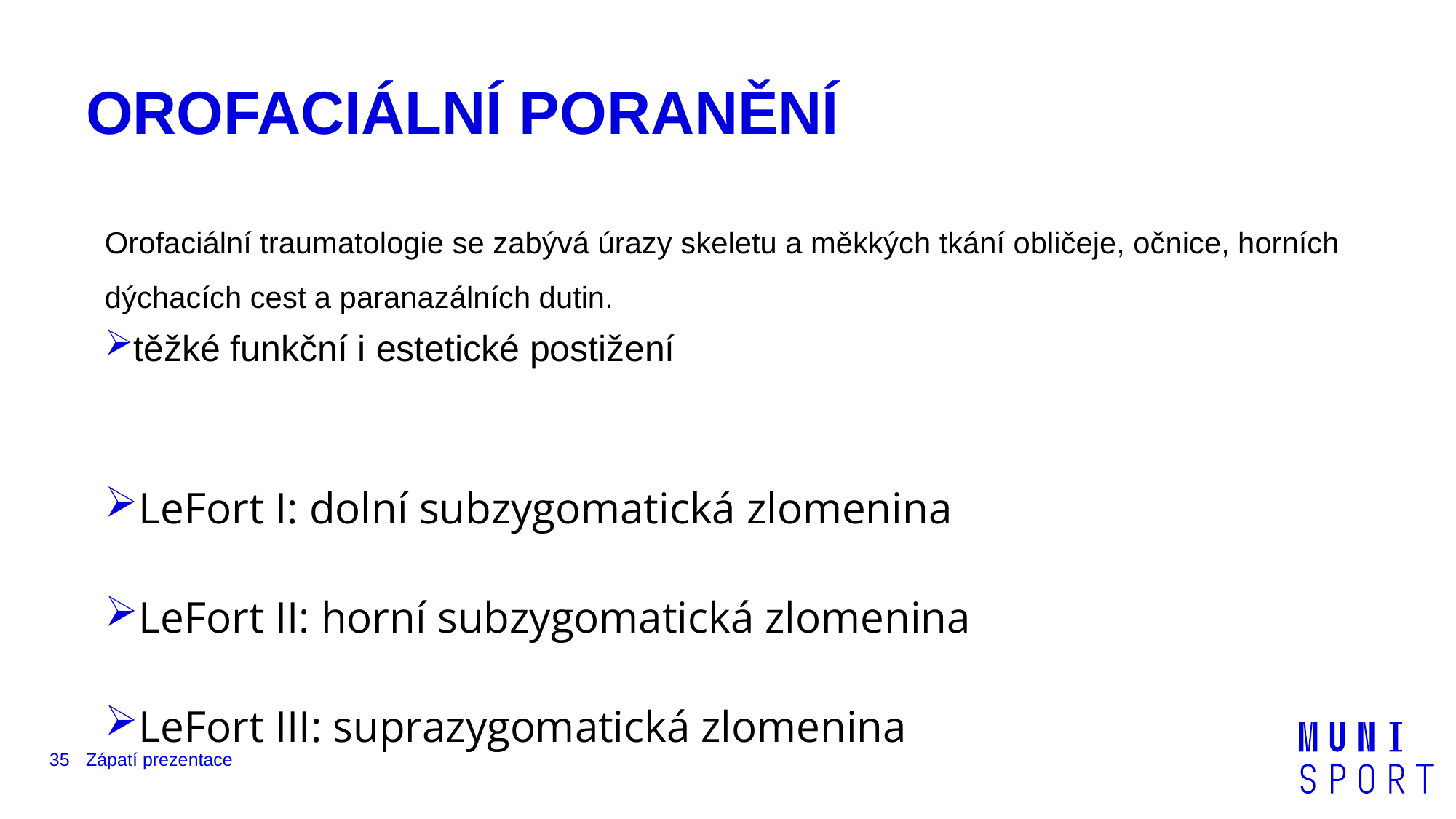

# OROFACIÁLNÍ PORANĚNÍ
Orofaciální traumatologie se zabývá úrazy skeletu a měkkých tkání obličeje, očnice, horních dýchacích cest a paranazálních dutin.
těžké funkční i estetické postižení

LeFort I: dolní subzygomatická zlomenina

LeFort II: horní subzygomatická zlomenina

LeFort III: suprazygomatická zlomenina

35
Zápatí prezentace